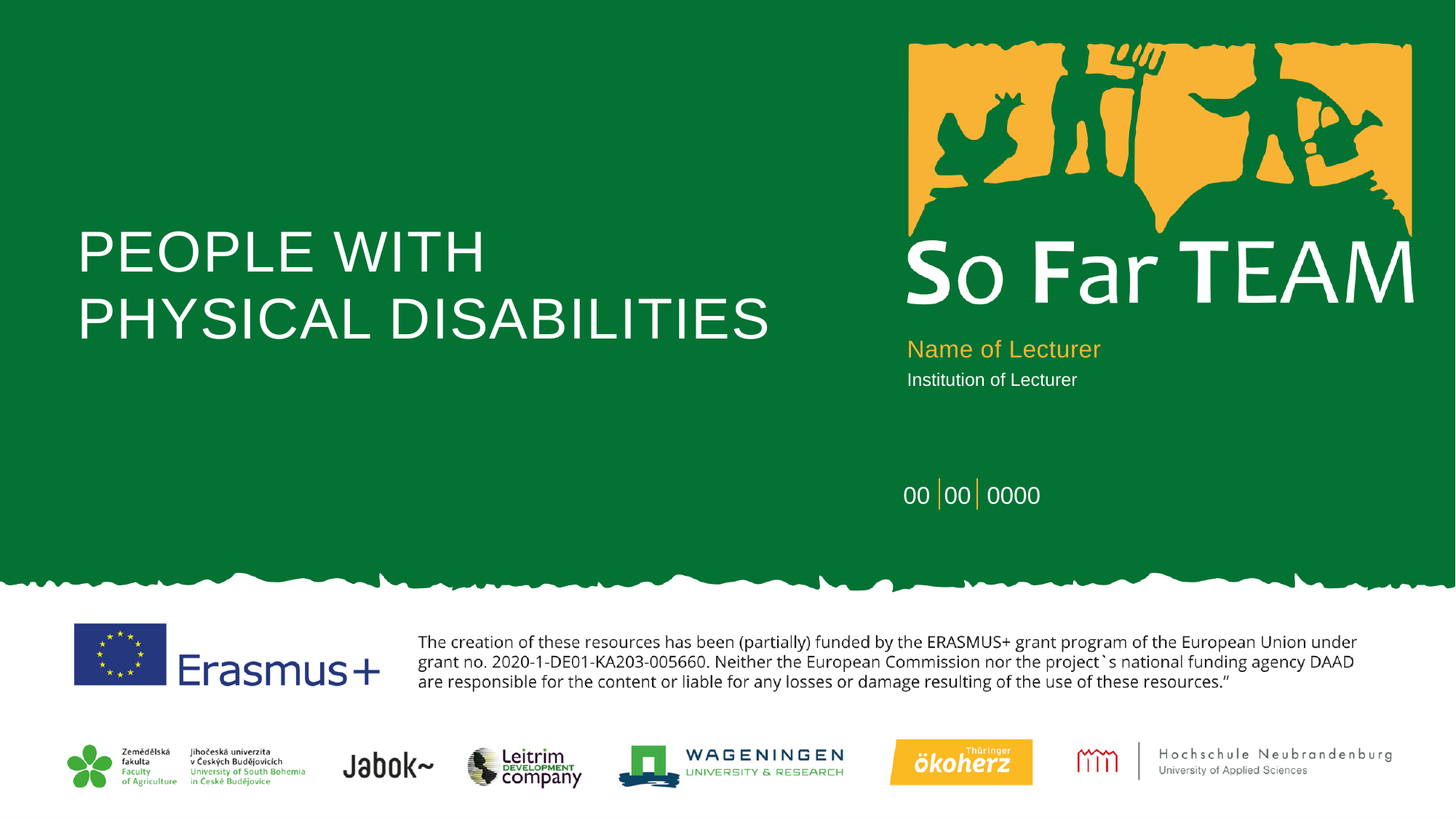

# People with physical disabilities
Name of Lecturer
Institution of Lecturer
00
00
0000